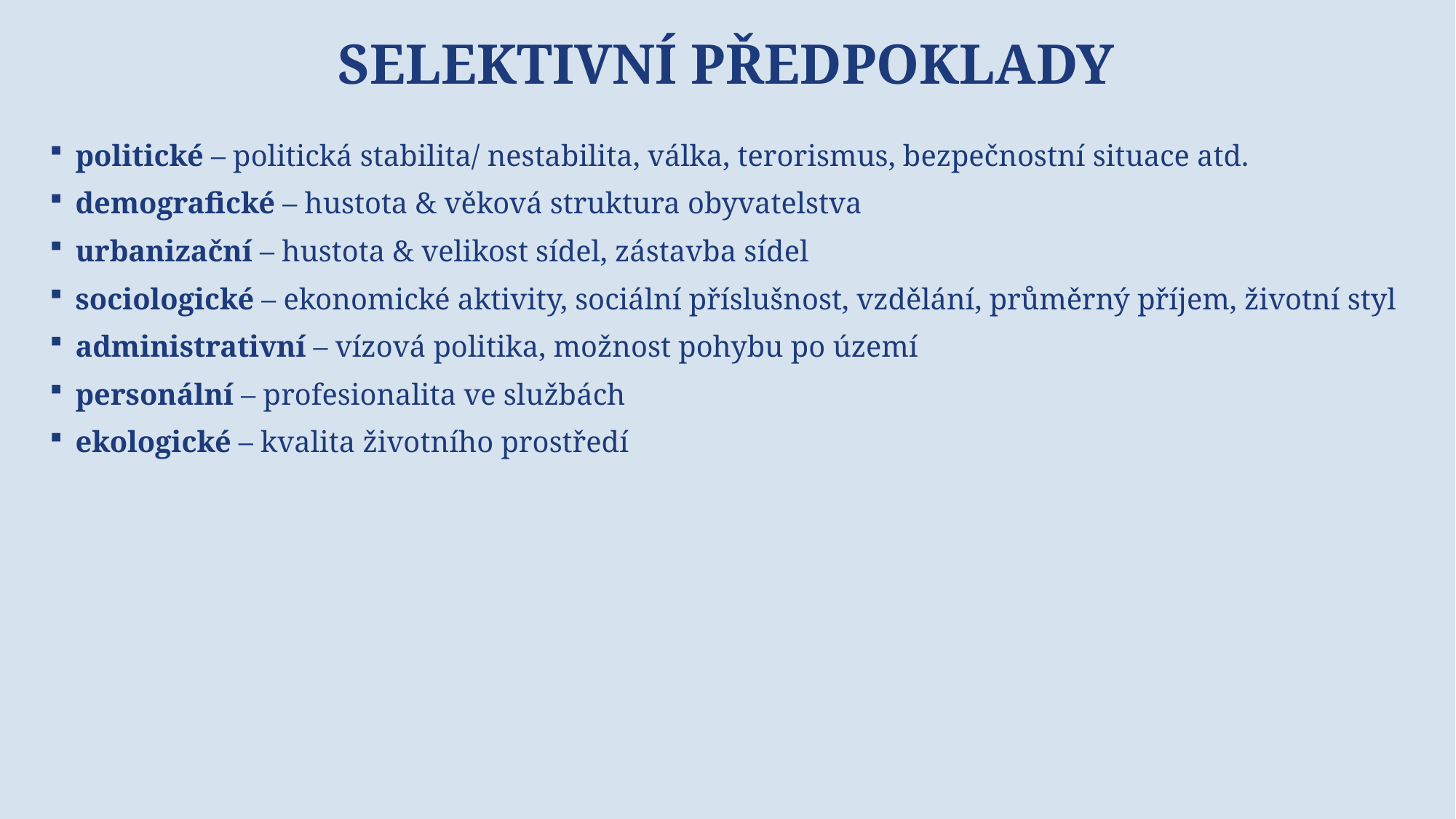

# selektivní předpoklady
politické – politická stabilita/ nestabilita, válka, terorismus, bezpečnostní situace atd.
demografické – hustota & věková struktura obyvatelstva
urbanizační – hustota & velikost sídel, zástavba sídel
sociologické – ekonomické aktivity, sociální příslušnost, vzdělání, průměrný příjem, životní styl
administrativní – vízová politika, možnost pohybu po území
personální – profesionalita ve službách
ekologické – kvalita životního prostředí